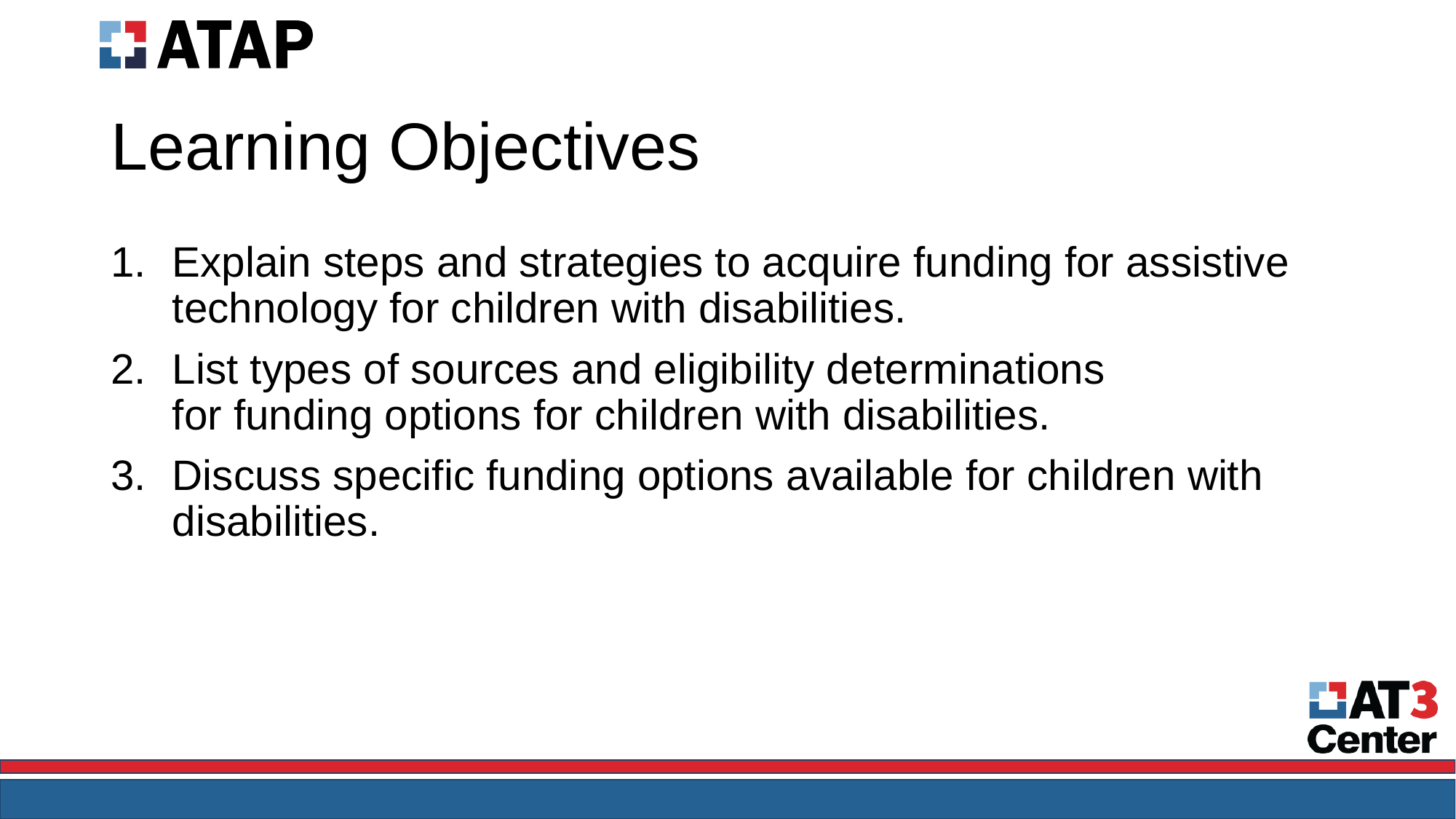

# Learning Objectives
Explain steps and strategies to acquire funding for assistive technology for children with disabilities.
List types of sources and eligibility determinations for funding options for children with disabilities.
Discuss specific funding options available for children with disabilities.